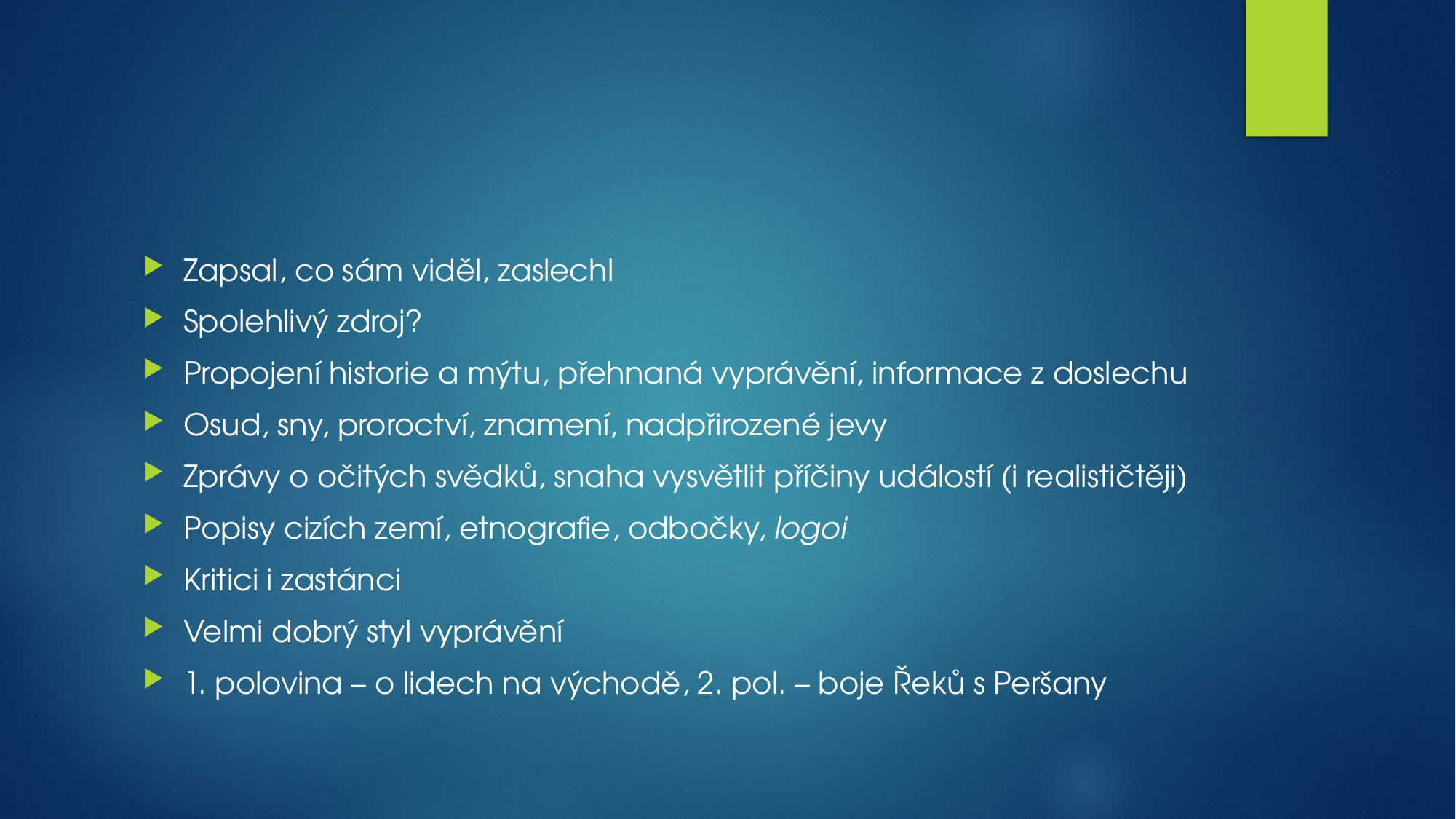

#
Zapsal, co sám viděl, zaslechl
Spolehlivý zdroj?
Propojení historie a mýtu, přehnaná vyprávění, informace z doslechu
Osud, sny, proroctví, znamení, nadpřirozené jevy
Zprávy o očitých svědků, snaha vysvětlit příčiny událostí (i realističtěji)
Popisy cizích zemí, etnografie, odbočky, logoi
Kritici i zastánci
Velmi dobrý styl vyprávění
1. polovina – o lidech na východě, 2. pol. – boje Řeků s Peršany